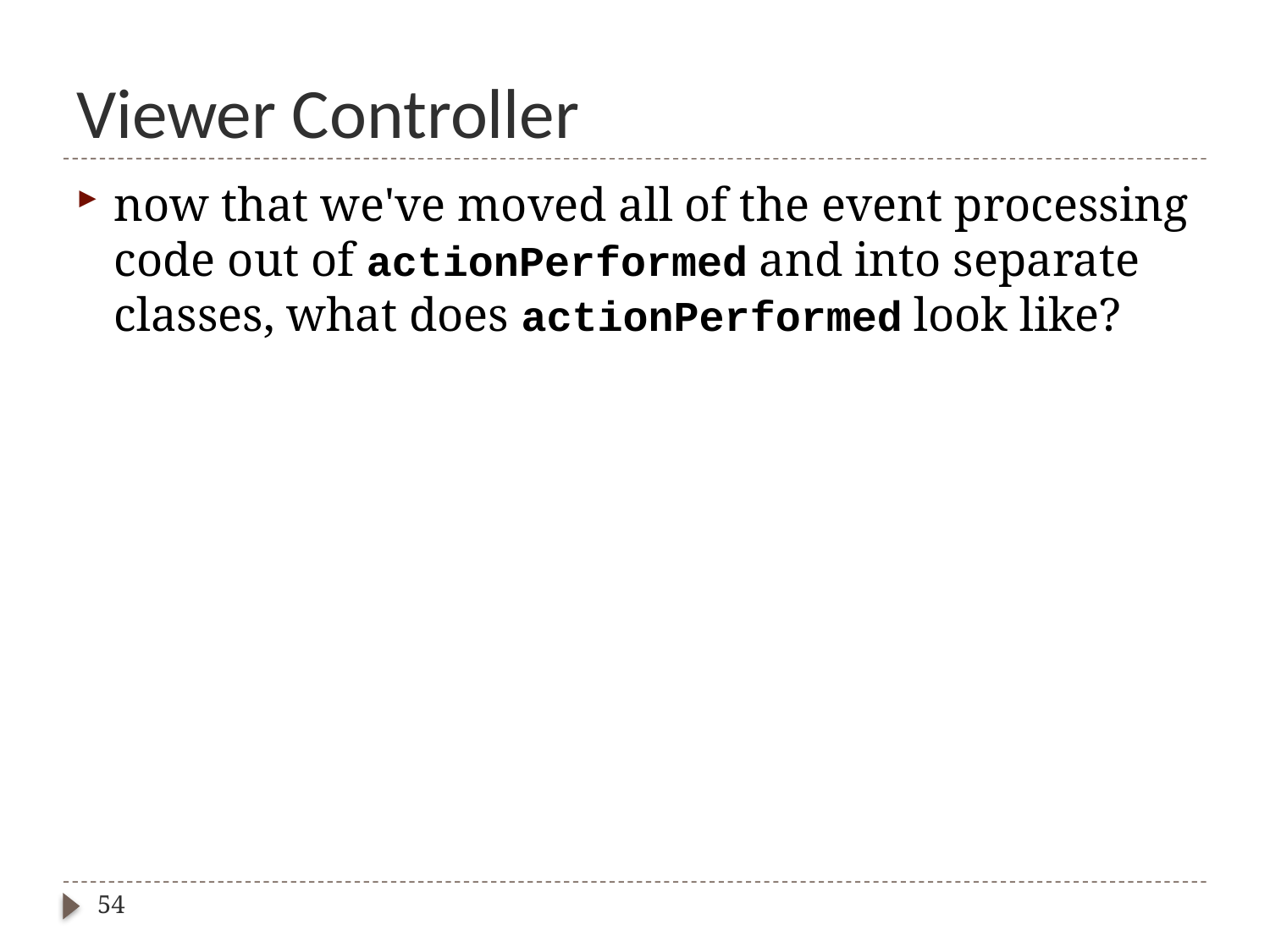

# Viewer Controller
now that we've moved all of the event processing code out of actionPerformed and into separate classes, what does actionPerformed look like?
54